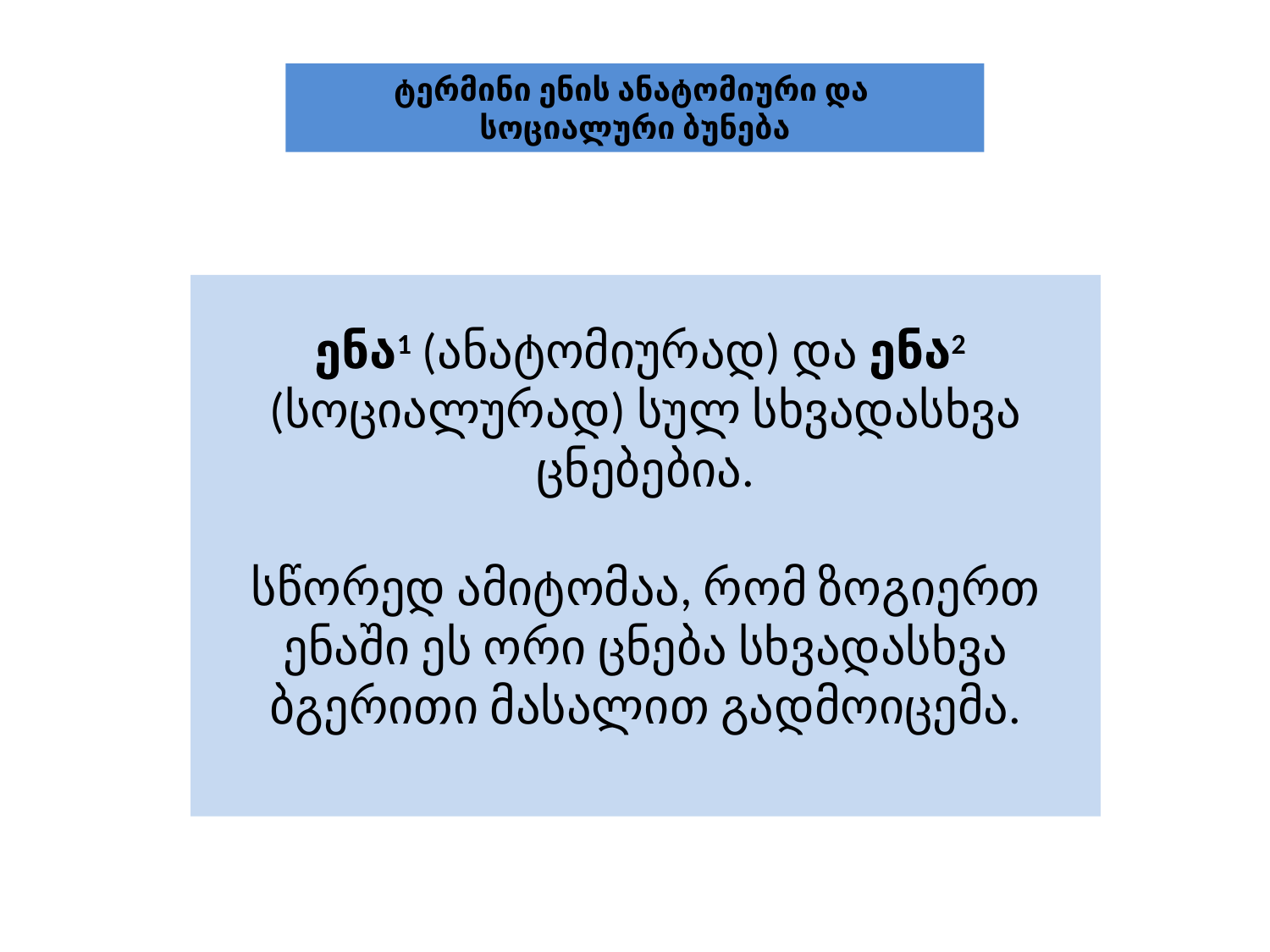

ტერმინი ენის ანატომიური და
სოციალური ბუნება

ენა1 (ანატომიურად) და ენა2  (სოციალურად) სულ სხვადასხვა ცნებებია.

სწორედ ამიტომაა, რომ ზოგიერთ ენაში ეს ორი ცნება სხვადასხვა ბგერითი მასალით გადმოიცემა.